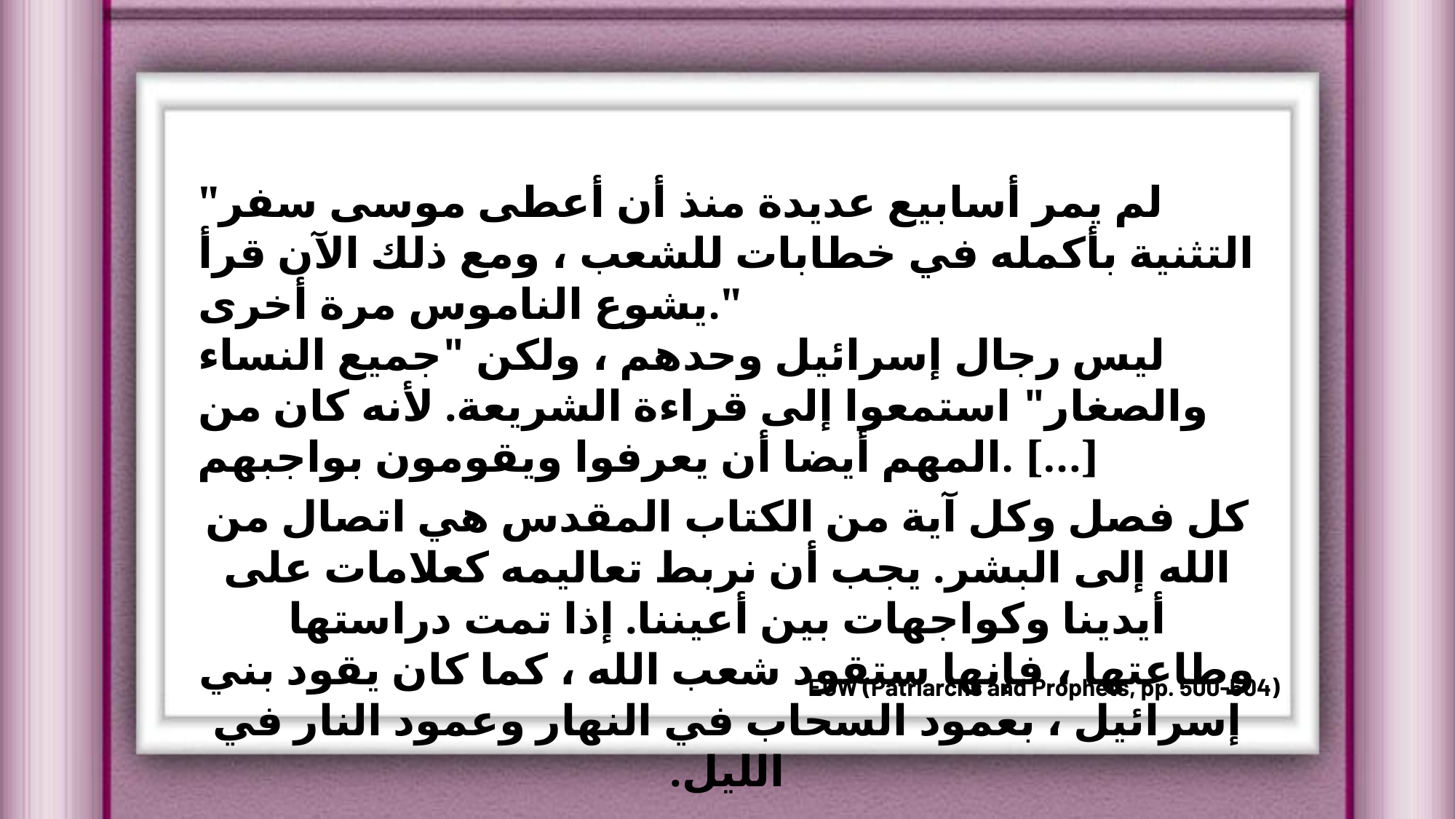

"لم يمر أسابيع عديدة منذ أن أعطى موسى سفر التثنية بأكمله في خطابات للشعب ، ومع ذلك الآن قرأ يشوع الناموس مرة أخرى."
ليس رجال إسرائيل وحدهم ، ولكن "جميع النساء والصغار" استمعوا إلى قراءة الشريعة. لأنه كان من المهم أيضا أن يعرفوا ويقومون بواجبهم. […]
كل فصل وكل آية من الكتاب المقدس هي اتصال من الله إلى البشر. يجب أن نربط تعاليمه كعلامات على أيدينا وكواجهات بين أعيننا. إذا تمت دراستها وطاعتها ، فإنها ستقود شعب الله ، كما كان يقود بني إسرائيل ، بعمود السحاب في النهار وعمود النار في الليل.
EGW (Patriarchs and Prophets, pp. 500-504)